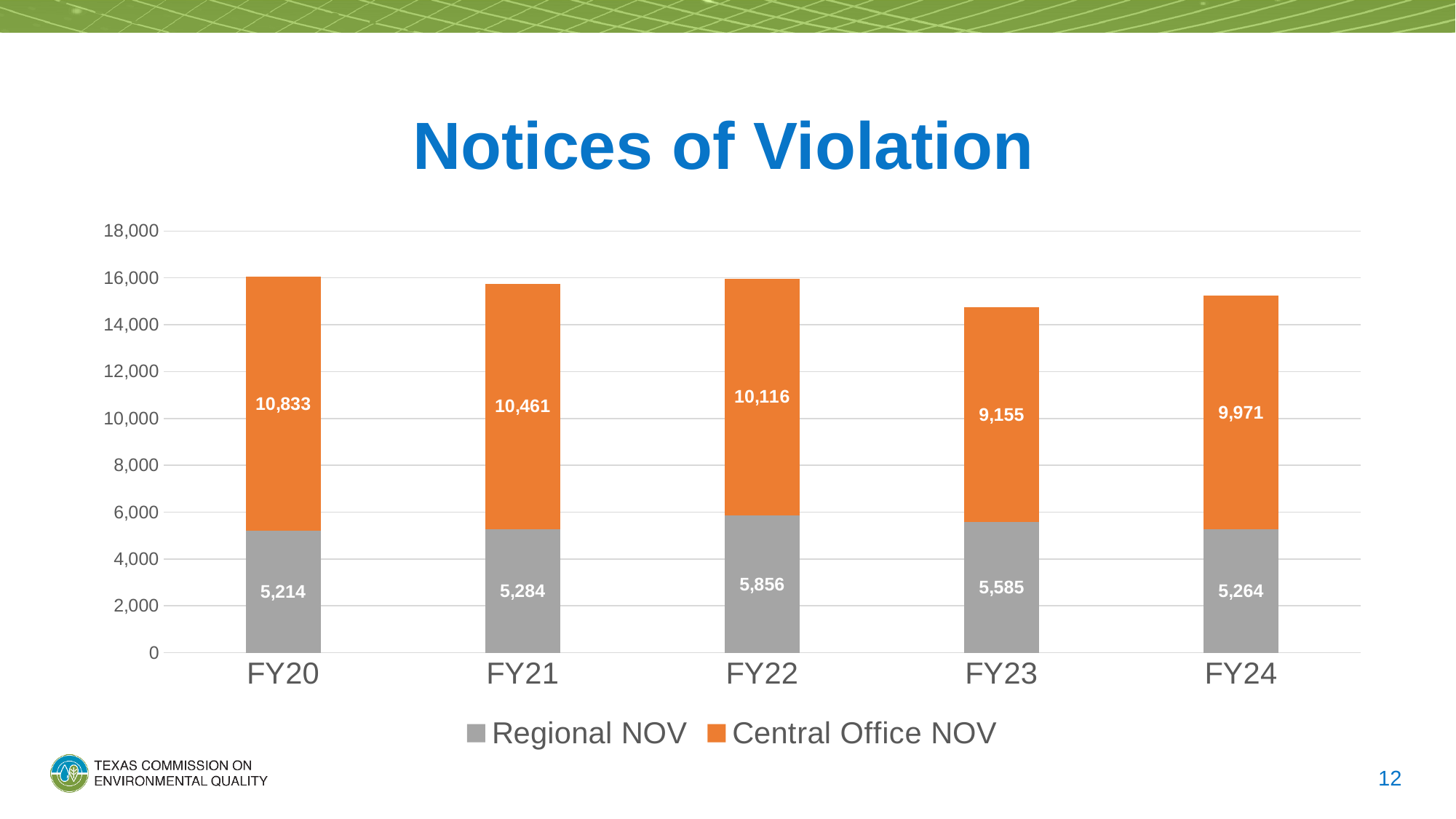

# Notices of Violation

### Chart

| Category | Regional NOV | Central Office NOV |
|---|---|---|
| FY20 | 5214.0 | 10833.0 |
| FY21 | 5284.0 | 10461.0 |
| FY22 | 5856.0 | 10116.0 |
| FY23 | 5585.0 | 9155.0 |
| FY24 | 5264.0 | 9971.0 |